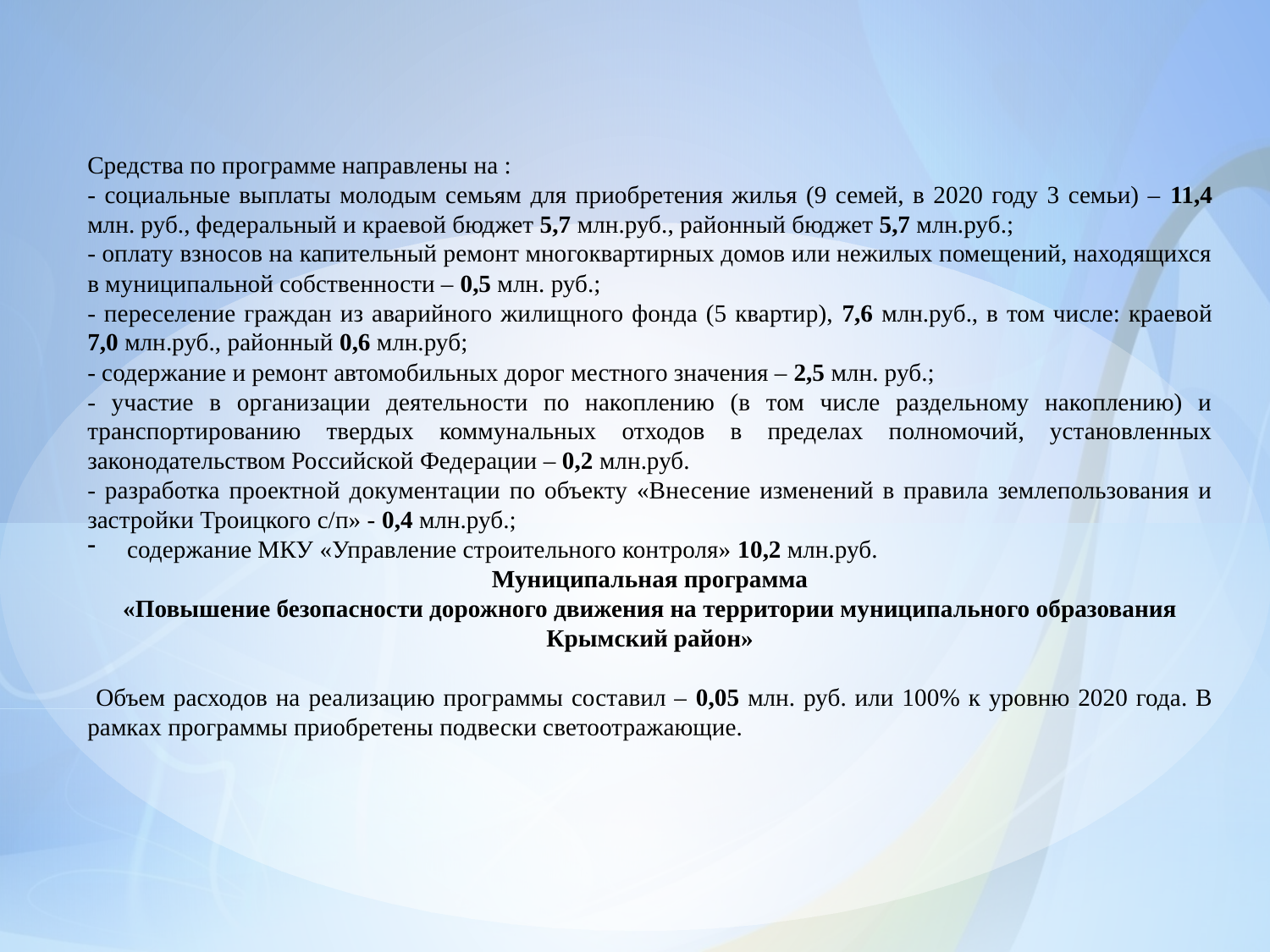

Средства по программе направлены на :
- социальные выплаты молодым семьям для приобретения жилья (9 семей, в 2020 году 3 семьи) – 11,4 млн. руб., федеральный и краевой бюджет 5,7 млн.руб., районный бюджет 5,7 млн.руб.;
- оплату взносов на капительный ремонт многоквартирных домов или нежилых помещений, находящихся в муниципальной собственности – 0,5 млн. руб.;
- переселение граждан из аварийного жилищного фонда (5 квартир), 7,6 млн.руб., в том числе: краевой 7,0 млн.руб., районный 0,6 млн.руб;
- содержание и ремонт автомобильных дорог местного значения – 2,5 млн. руб.;
- участие в организации деятельности по накоплению (в том числе раздельному накоплению) и транспортированию твердых коммунальных отходов в пределах полномочий, установленных законодательством Российской Федерации – 0,2 млн.руб.
- разработка проектной документации по объекту «Внесение изменений в правила землепользования и застройки Троицкого с/п» - 0,4 млн.руб.;
содержание МКУ «Управление строительного контроля» 10,2 млн.руб.
Муниципальная программа
«Повышение безопасности дорожного движения на территории муниципального образования Крымский район»

 Объем расходов на реализацию программы составил – 0,05 млн. руб. или 100% к уровню 2020 года. В рамках программы приобретены подвески светоотражающие.